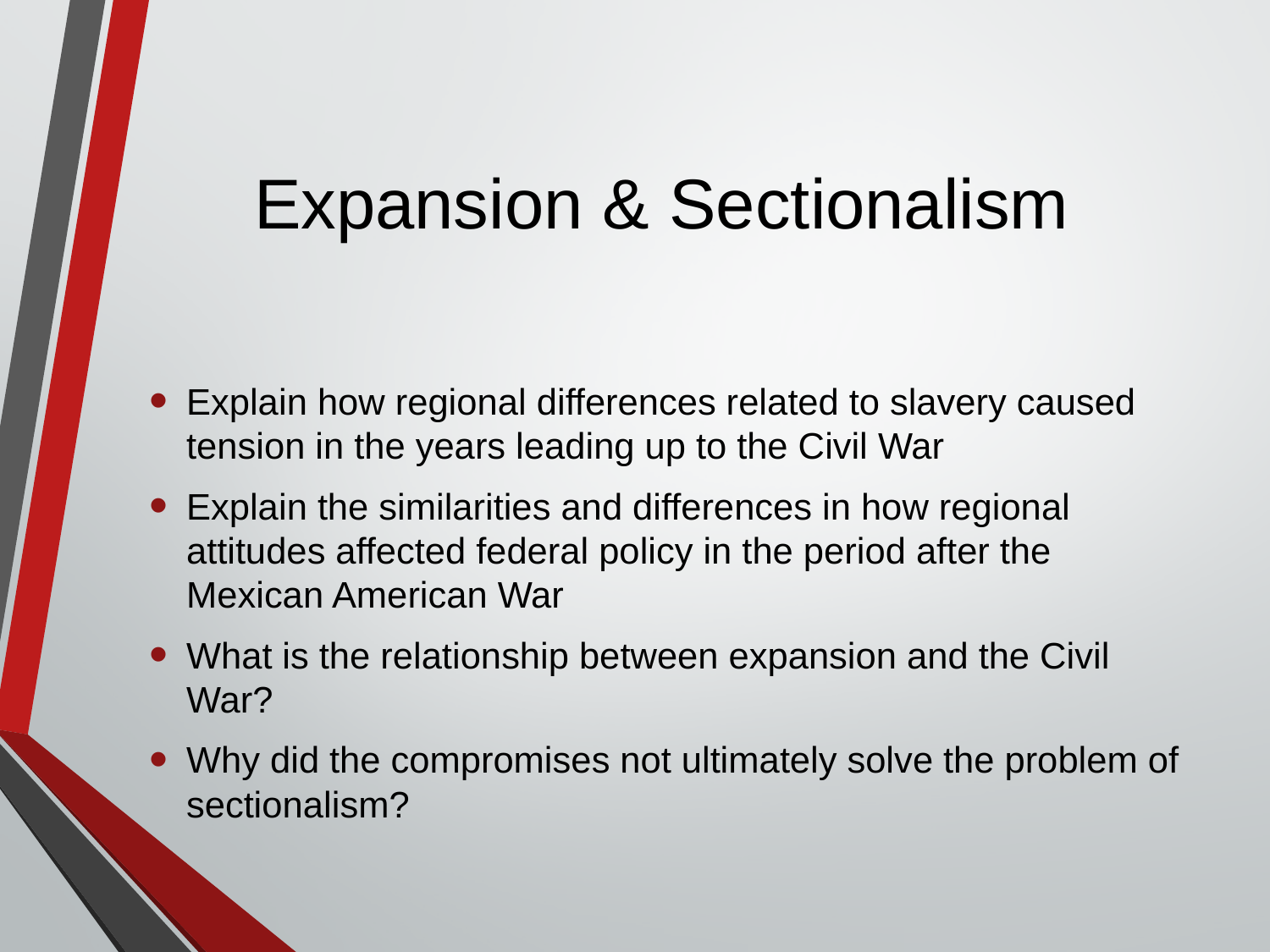

# Expansion & Sectionalism
Explain how regional differences related to slavery caused tension in the years leading up to the Civil War
Explain the similarities and differences in how regional attitudes affected federal policy in the period after the Mexican American War
What is the relationship between expansion and the Civil War?
Why did the compromises not ultimately solve the problem of sectionalism?